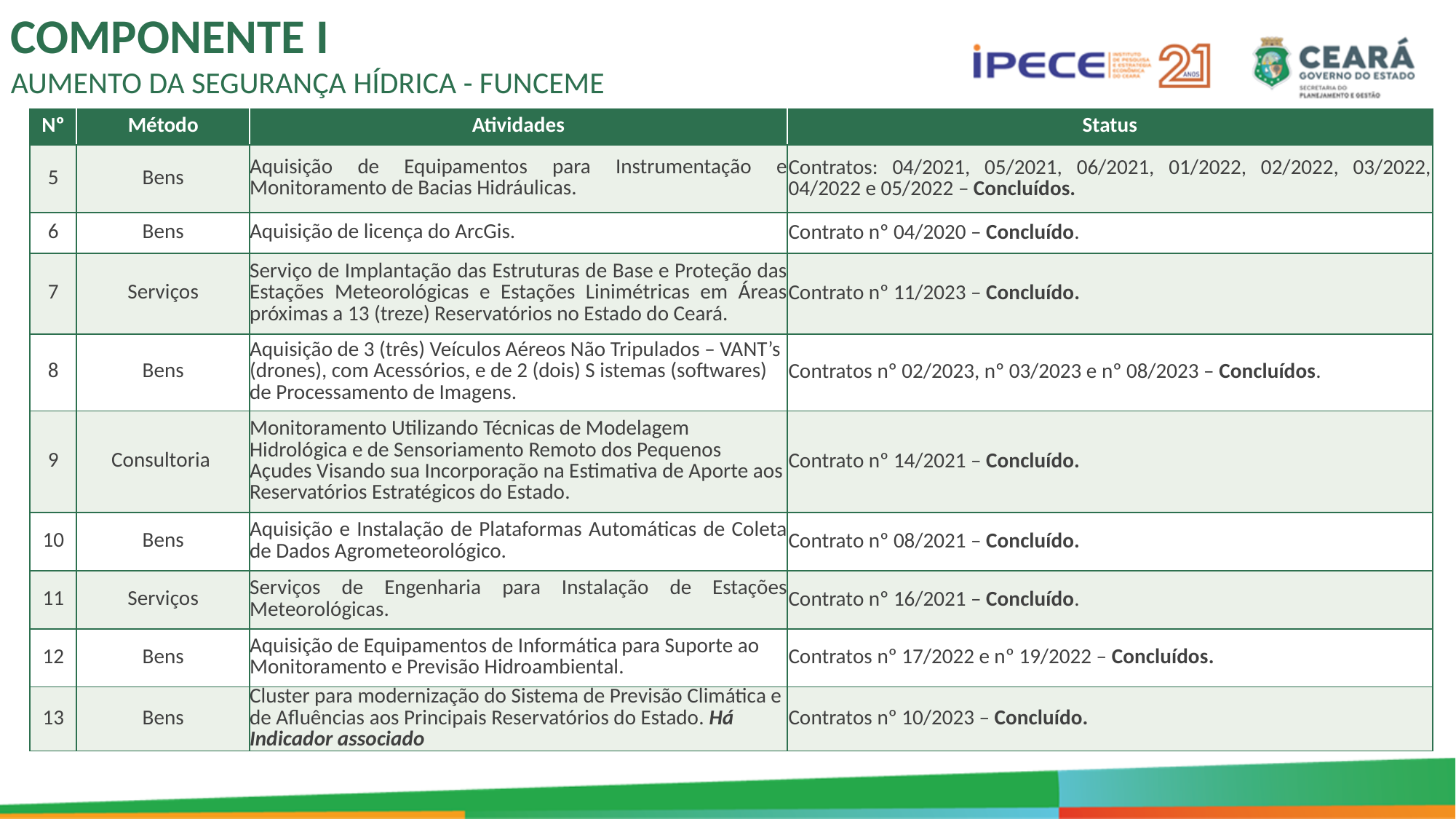

COMPONENTE I
AUMENTO DA SEGURANÇA HÍDRICA - FUNCEME
| Nº | Método | Atividades | Status |
| --- | --- | --- | --- |
| 5 | Bens | Aquisição de Equipamentos para Instrumentação e Monitoramento de Bacias Hidráulicas. | Contratos: 04/2021, 05/2021, 06/2021, 01/2022, 02/2022, 03/2022, 04/2022 e 05/2022 – Concluídos. |
| 6 | Bens | Aquisição de licença do ArcGis. | Contrato nº 04/2020 – Concluído. |
| 7 | Serviços | Serviço de Implantação das Estruturas de Base e Proteção das Estações Meteorológicas e Estações Linimétricas em Áreas próximas a 13 (treze) Reservatórios no Estado do Ceará. | Contrato nº 11/2023 – Concluído. |
| 8 | Bens | Aquisição de 3 (três) Veículos Aéreos Não Tripulados – VANT’s (drones), com Acessórios, e de 2 (dois) S istemas (softwares) de Processamento de Imagens. | Contratos nº 02/2023, nº 03/2023 e nº 08/2023 – Concluídos. |
| 9 | Consultoria | Monitoramento Utilizando Técnicas de Modelagem Hidrológica e de Sensoriamento Remoto dos Pequenos Açudes Visando sua Incorporação na Estimativa de Aporte aos Reservatórios Estratégicos do Estado. | Contrato nº 14/2021 – Concluído. |
| 10 | Bens | Aquisição e Instalação de Plataformas Automáticas de Coleta de Dados Agrometeorológico. | Contrato nº 08/2021 – Concluído. |
| 11 | Serviços | Serviços de Engenharia para Instalação de Estações Meteorológicas. | Contrato nº 16/2021 – Concluído. |
| 12 | Bens | Aquisição de Equipamentos de Informática para Suporte ao Monitoramento e Previsão Hidroambiental. | Contratos nº 17/2022 e nº 19/2022 – Concluídos. |
| 13 | Bens | Cluster para modernização do Sistema de Previsão Climática e de Afluências aos Principais Reservatórios do Estado. Há Indicador associado | Contratos nº 10/2023 – Concluído. |